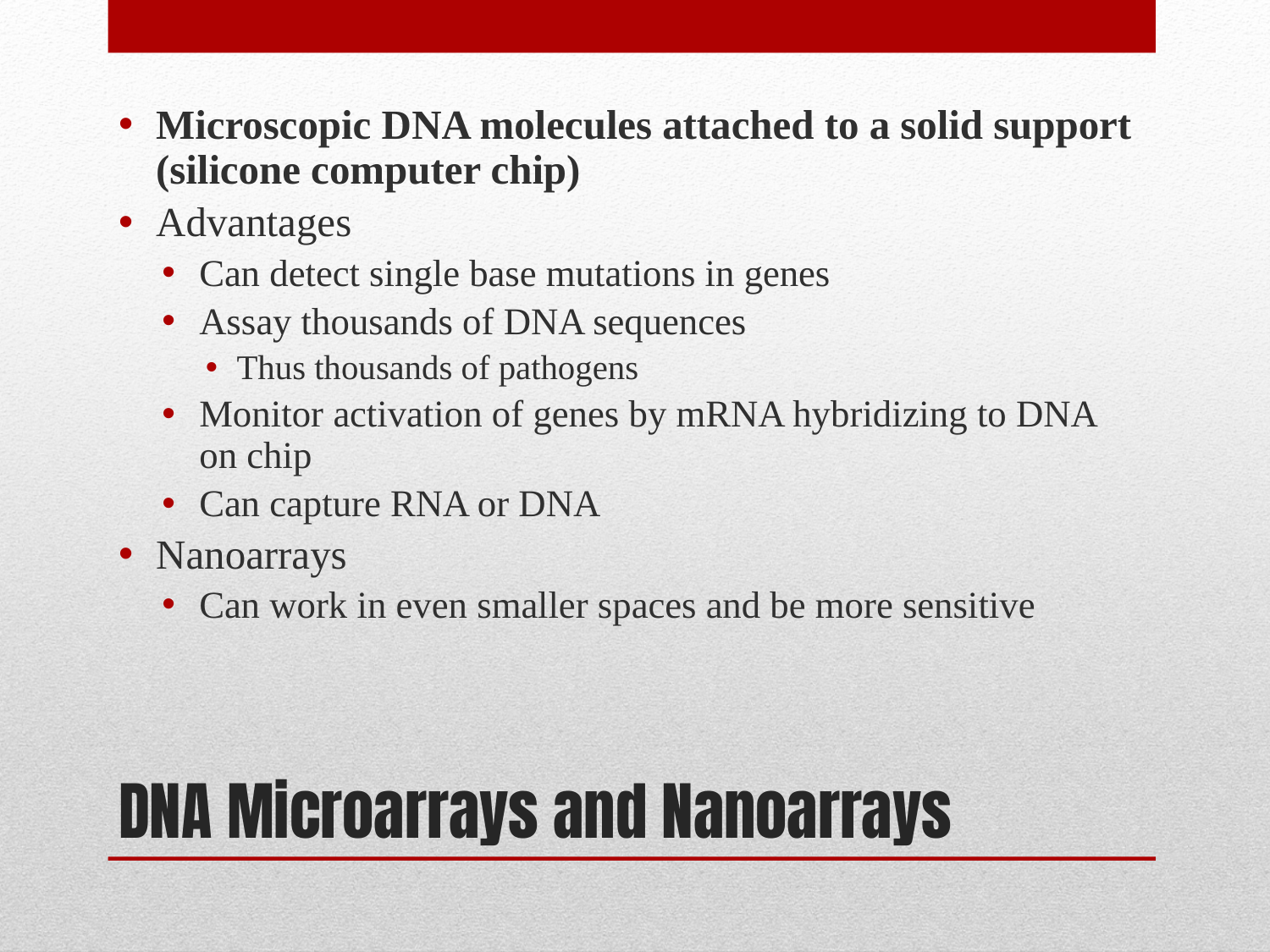

Microscopic DNA molecules attached to a solid support (silicone computer chip)
Advantages
Can detect single base mutations in genes
Assay thousands of DNA sequences
Thus thousands of pathogens
Monitor activation of genes by mRNA hybridizing to DNA on chip
Can capture RNA or DNA
Nanoarrays
Can work in even smaller spaces and be more sensitive
# DNA Microarrays and Nanoarrays